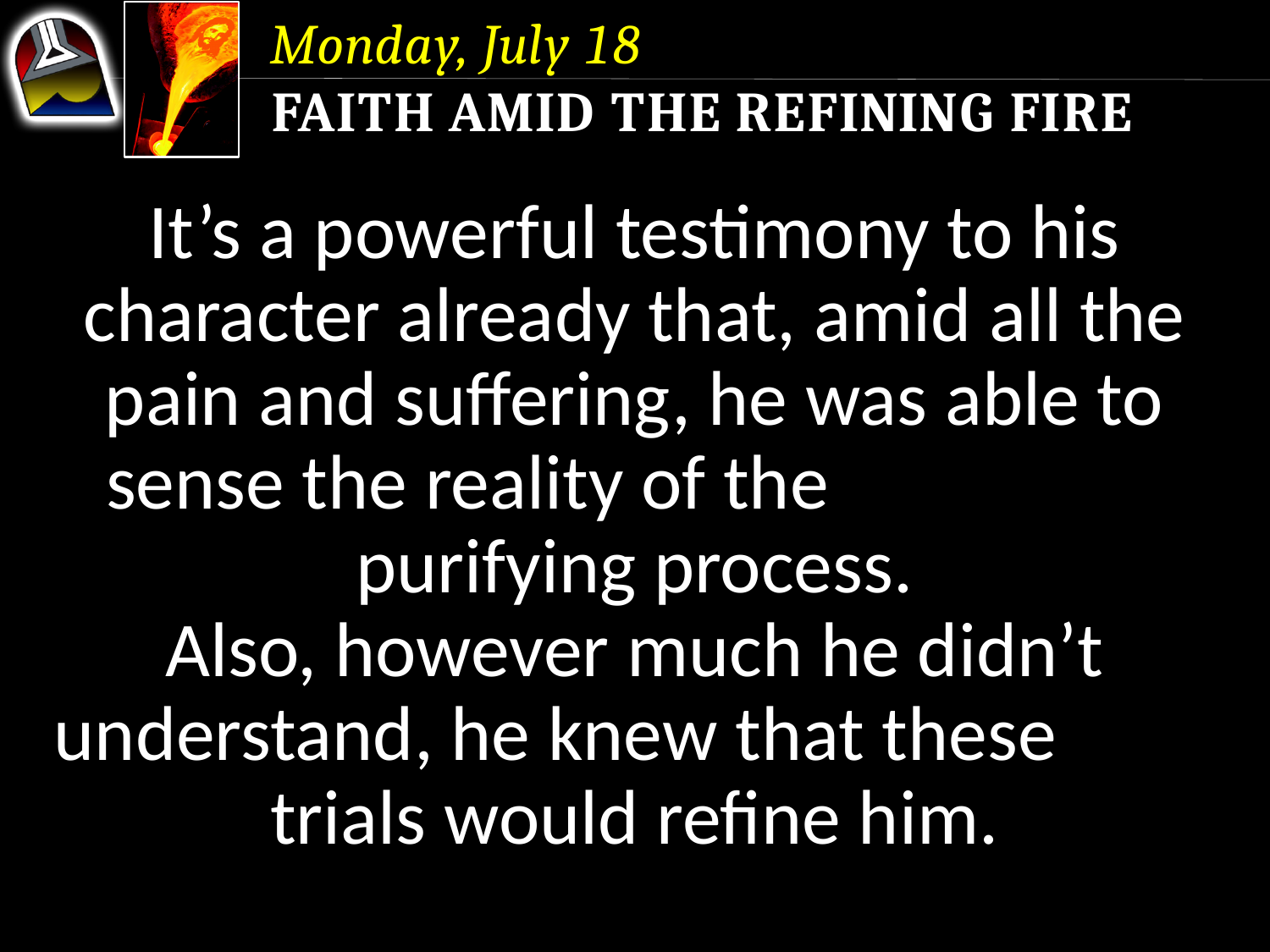

Monday, July 18
Faith Amid the Refining Fire
It’s a powerful testimony to his character already that, amid all the pain and suffering, he was able to sense the reality of the                    purifying process.
Also, however much he didn’t understand, he knew that these          trials would refine him.